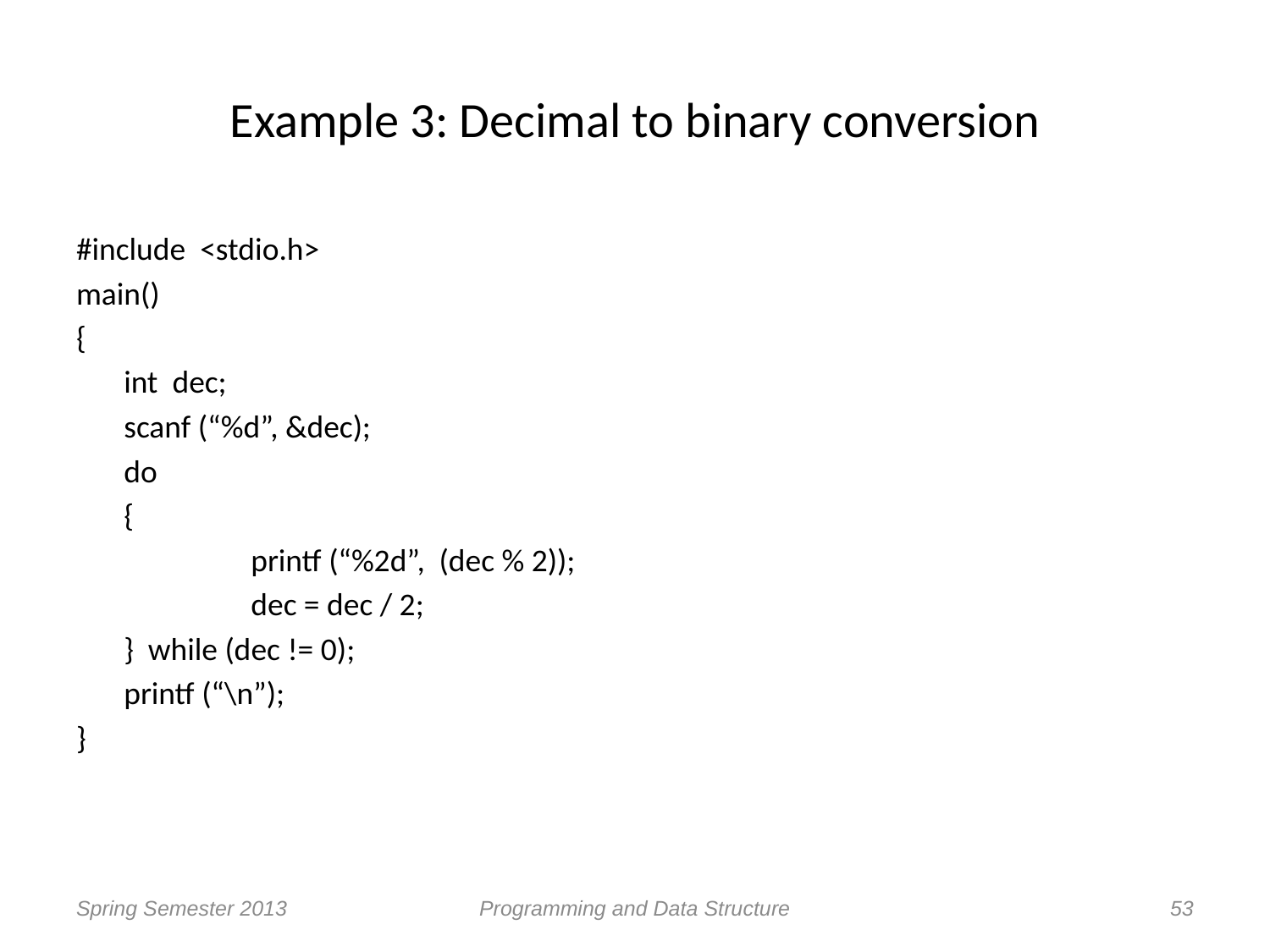

# Example 3: Decimal to binary conversion
#include  <stdio.h>
main()
{
	int  dec;
	scanf (“%d”, &dec);
	do
	{
		printf (“%2d”,  (dec % 2));
		dec = dec / 2;
	}  while (dec != 0);
	printf (“\n”);
}

Spring Semester 2013
Programming and Data Structure
53